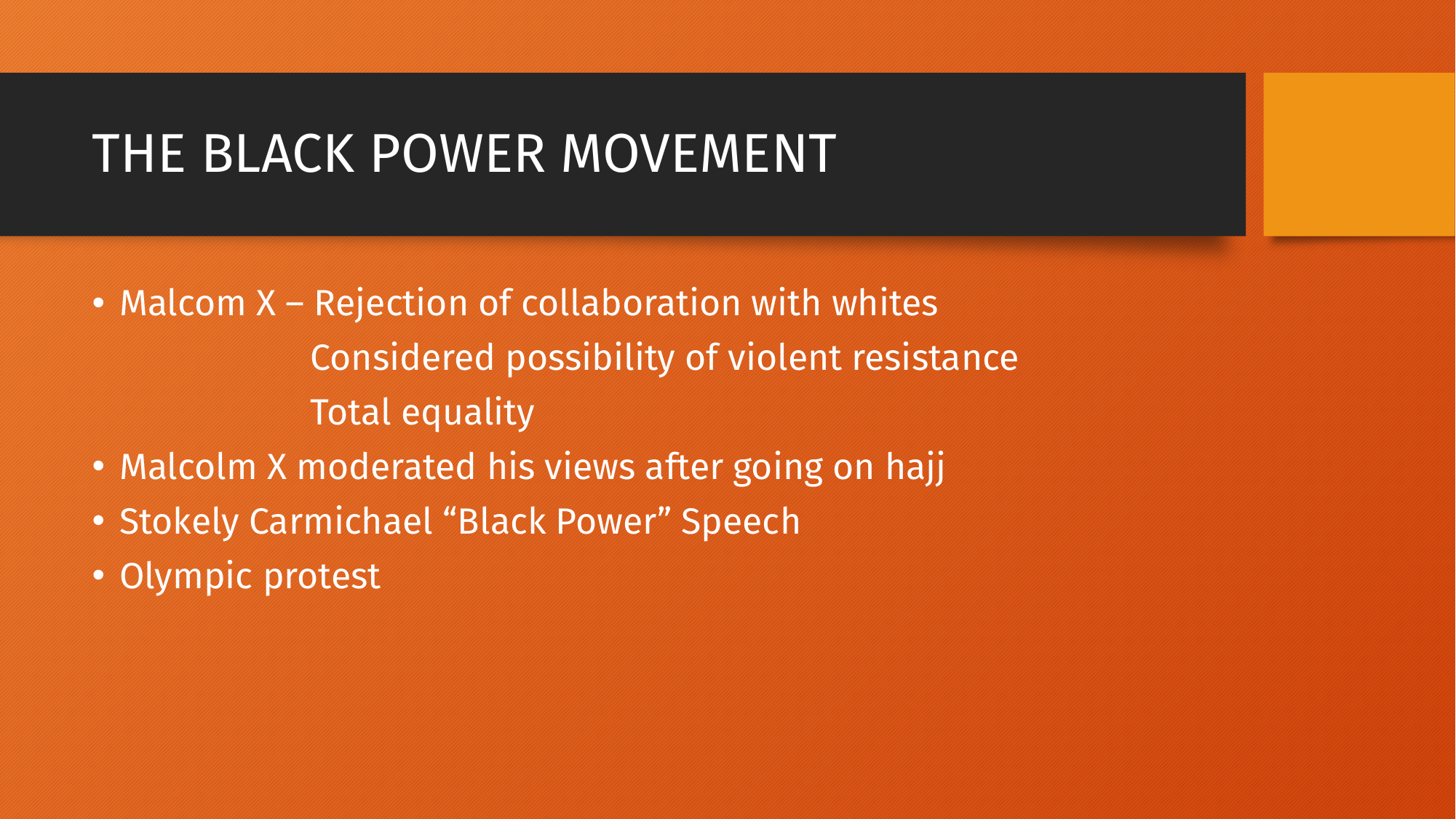

# THE BLACK POWER MOVEMENT
Malcom X – Rejection of collaboration with whites
		Considered possibility of violent resistance
		Total equality
Malcolm X moderated his views after going on hajj
Stokely Carmichael “Black Power” Speech
Olympic protest